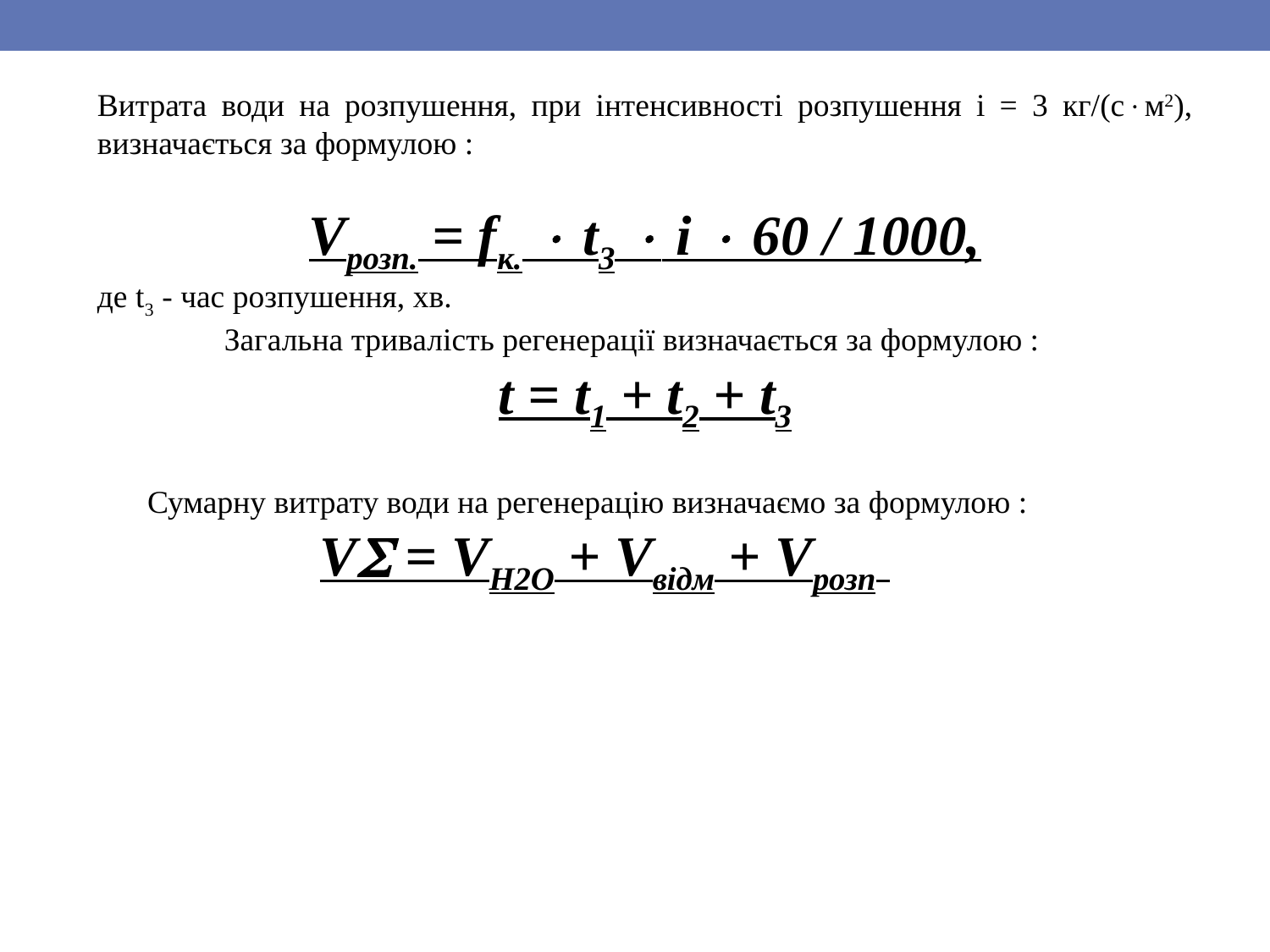

Витрата води на розпушення, при інтенсивності розпушення i = 3 кг/(с⋅м2), визначається за формулою :

Vрозп. = fк. ⋅ t3 ⋅ i ⋅ 60 / 1000,
де t3 - час розпушення, хв.
	Загальна тривалість регенерації визначається за формулою :
t = t1 + t2 + t3
Сумарну витрату води на регенерацію визначаємо за формулою :
VΣ = VH2O + Vвідм + Vрозп